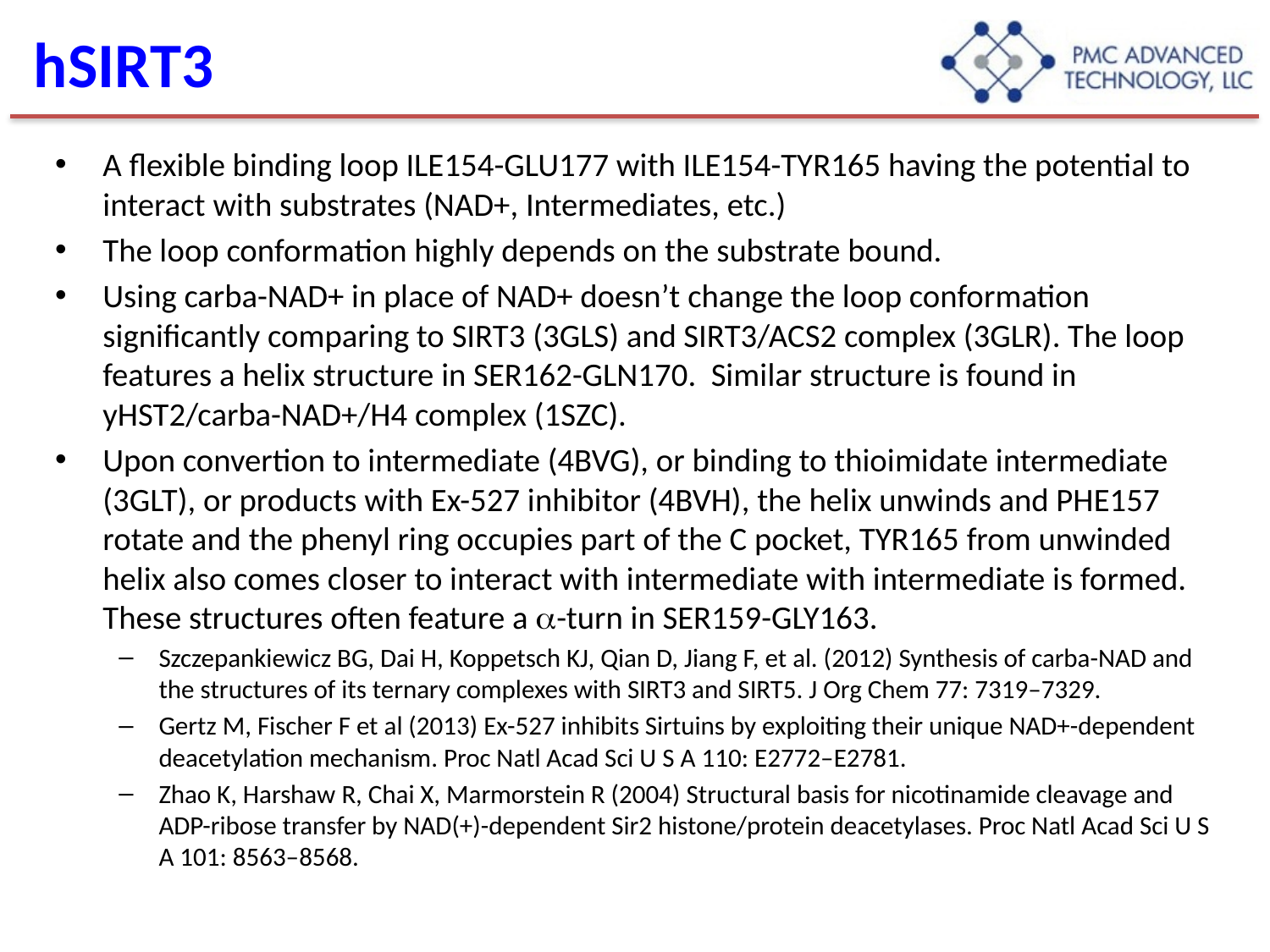

# hSIRT3
A flexible binding loop ILE154-GLU177 with ILE154-TYR165 having the potential to interact with substrates (NAD+, Intermediates, etc.)
The loop conformation highly depends on the substrate bound.
Using carba-NAD+ in place of NAD+ doesn’t change the loop conformation significantly comparing to SIRT3 (3GLS) and SIRT3/ACS2 complex (3GLR). The loop features a helix structure in SER162-GLN170.  Similar structure is found in yHST2/carba-NAD+/H4 complex (1SZC).
Upon convertion to intermediate (4BVG), or binding to thioimidate intermediate (3GLT), or products with Ex-527 inhibitor (4BVH), the helix unwinds and PHE157 rotate and the phenyl ring occupies part of the C pocket, TYR165 from unwinded helix also comes closer to interact with intermediate with intermediate is formed. These structures often feature a α-turn in SER159-GLY163.
Szczepankiewicz BG, Dai H, Koppetsch KJ, Qian D, Jiang F, et al. (2012) Synthesis of carba-NAD and the structures of its ternary complexes with SIRT3 and SIRT5. J Org Chem 77: 7319–7329.
Gertz M, Fischer F et al (2013) Ex-527 inhibits Sirtuins by exploiting their unique NAD+-dependent deacetylation mechanism. Proc Natl Acad Sci U S A 110: E2772–E2781.
Zhao K, Harshaw R, Chai X, Marmorstein R (2004) Structural basis for nicotinamide cleavage and ADP-ribose transfer by NAD(+)-dependent Sir2 histone/protein deacetylases. Proc Natl Acad Sci U S A 101: 8563–8568.